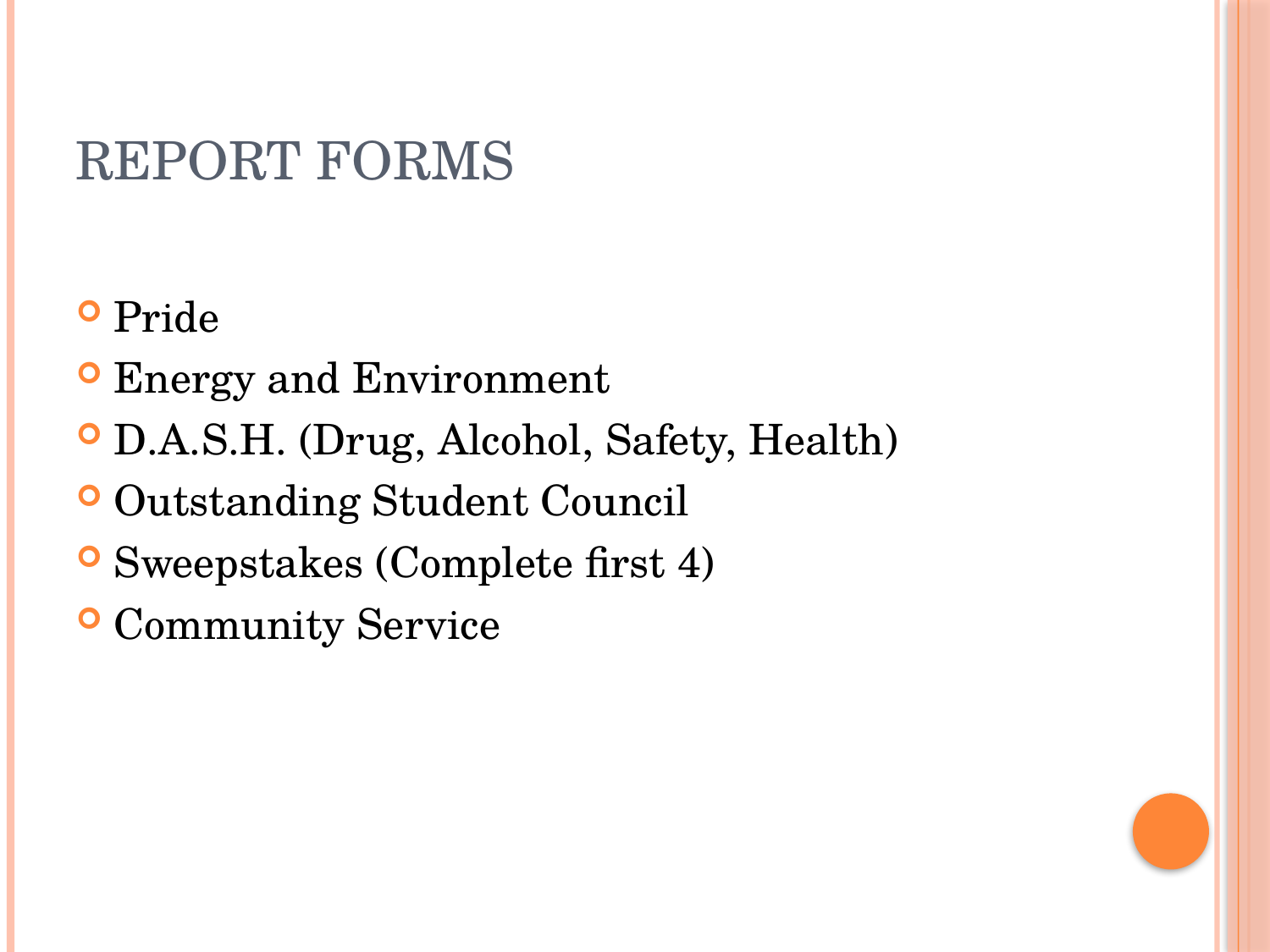

# Report Forms

Pride
Energy and Environment
D.A.S.H. (Drug, Alcohol, Safety, Health)
Outstanding Student Council
Sweepstakes (Complete first 4)
Community Service